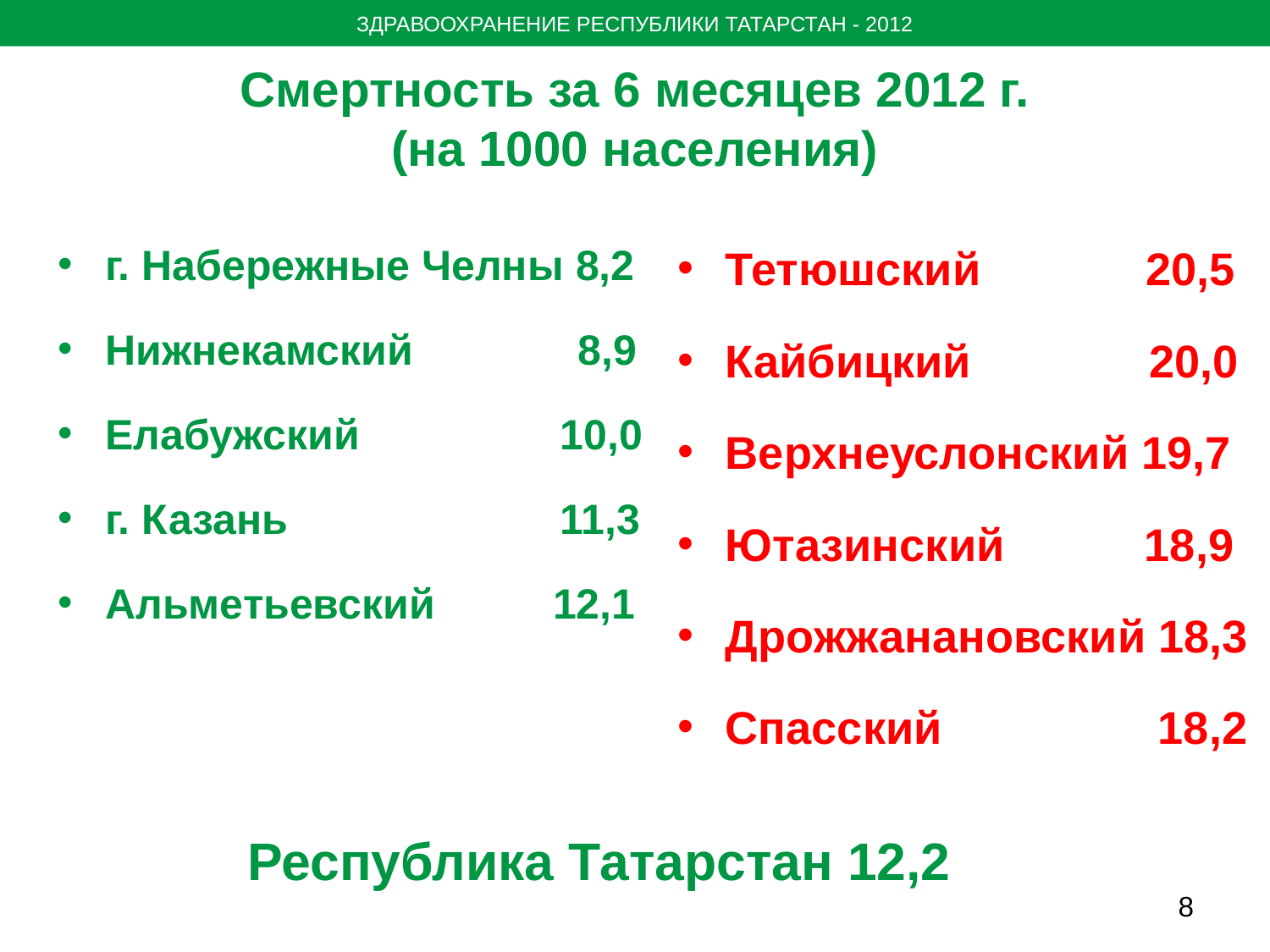

ЗДРАВООХРАНЕНИЕ РЕСПУБЛИКИ ТАТАРСТАН - 2012
# Смертность за 6 месяцев 2012 г. (на 1000 населения)
г. Набережные Челны 8,2
Нижнекамский              8,9
Елабужский                 10,0
г. Казань                       11,3
Альметьевский          12,1
Тетюшский             20,5
Кайбицкий              20,0
Верхнеуслонский 19,7
Ютазинский           18,9
Дрожжанановский 18,3
Спасский                 18,2

Республика Татарстан 12,2
8